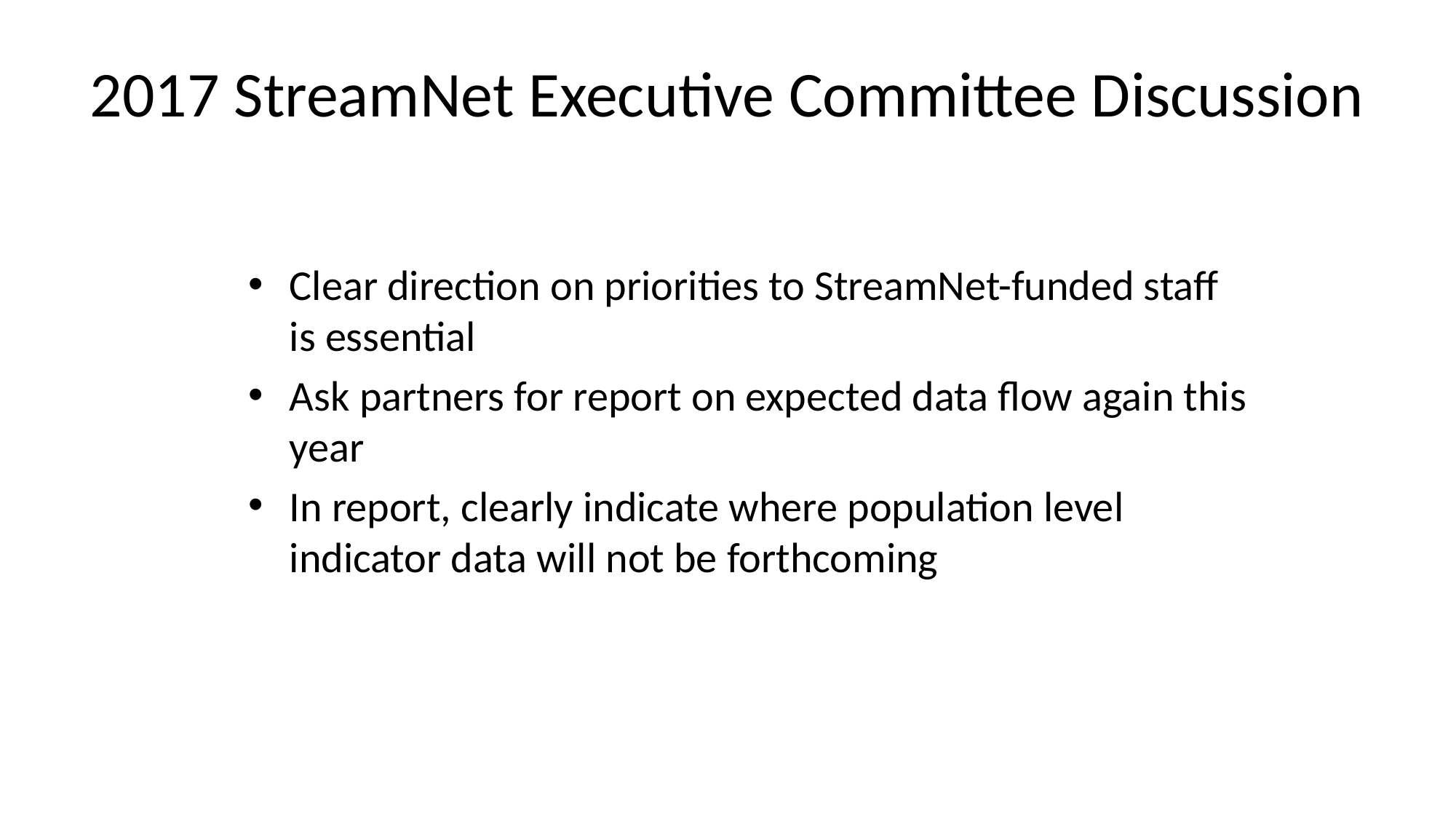

# 2017 StreamNet Executive Committee Discussion
Clear direction on priorities to StreamNet-funded staff is essential
Ask partners for report on expected data flow again this year
In report, clearly indicate where population level indicator data will not be forthcoming